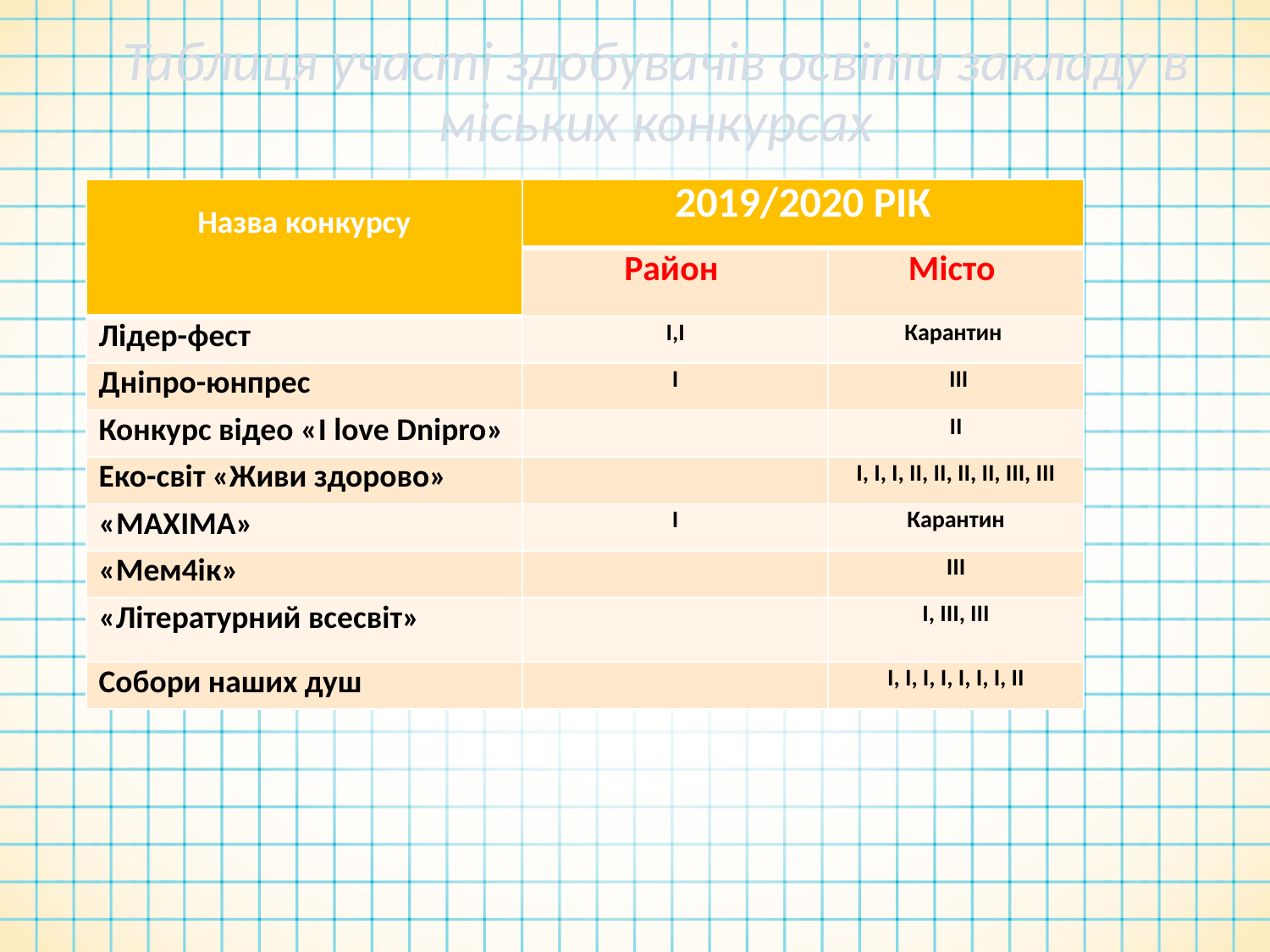

# Таблиця участі здобувачів освіти закладу в міських конкурсах
| Назва конкурсу | 2019/2020 РІК |  |
| --- | --- | --- |
|  | Район | Місто |
| Лідер-фест | І,І | Карантин |
| Дніпро-юнпрес | І | ІІІ |
| Конкурс відео «I love Dnipro» |  | ІІ |
| Еко-світ «Живи здорово» |  | І, І, І, ІІ, ІІ, ІІ, ІІ, ІІІ, ІІІ |
| «MAXIMA» | І | Карантин |
| «Мем4ік» |  | ІІІ |
| «Літературний всесвіт» |  | І, ІІІ, ІІІ |
| Собори наших душ |  | І, І, І, І, І, І, І, ІІ |